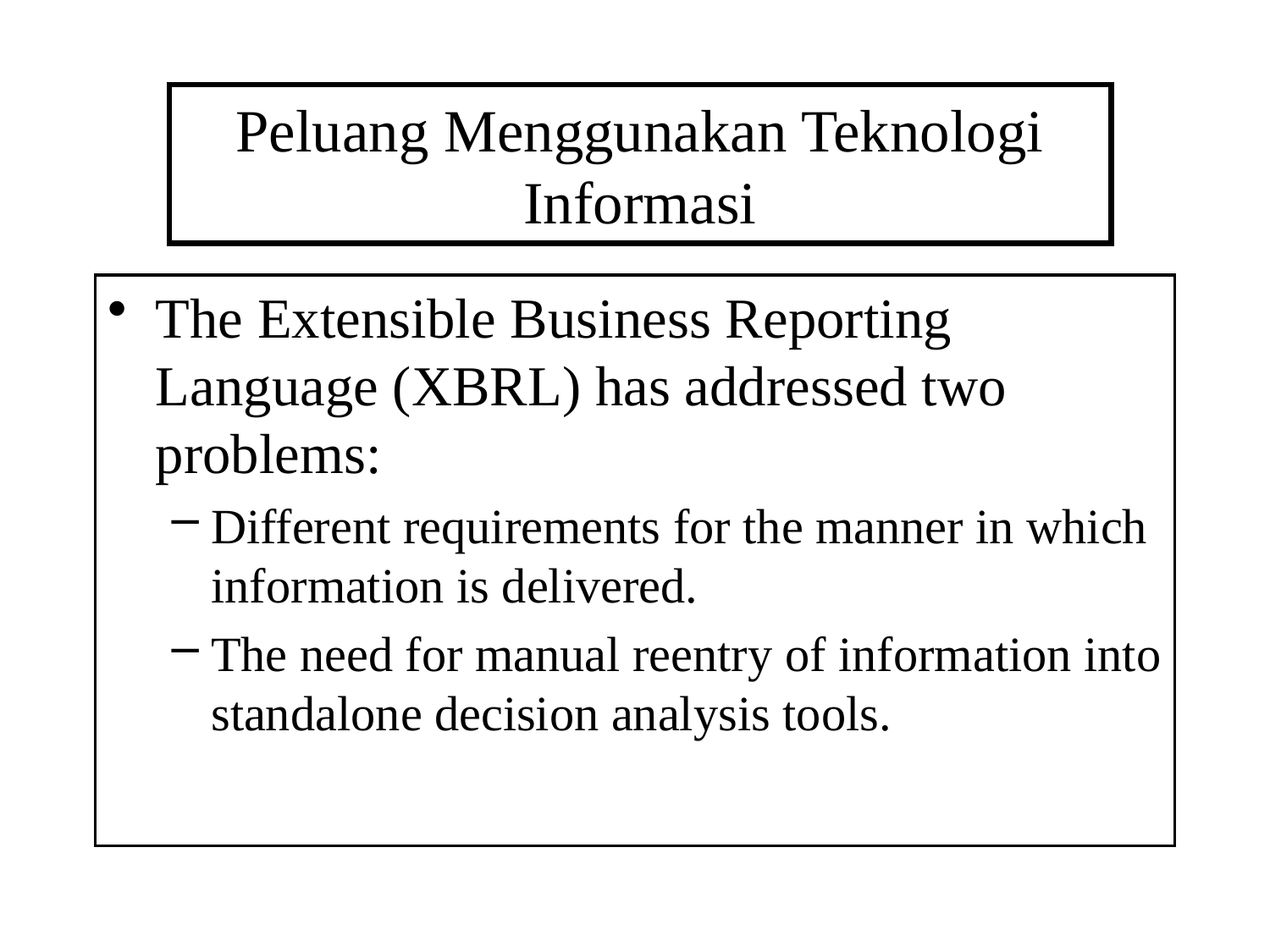

# Peluang Menggunakan Teknologi Informasi
The Extensible Business Reporting Language (XBRL) has addressed two problems:
Different requirements for the manner in which information is delivered.
The need for manual reentry of information into standalone decision analysis tools.